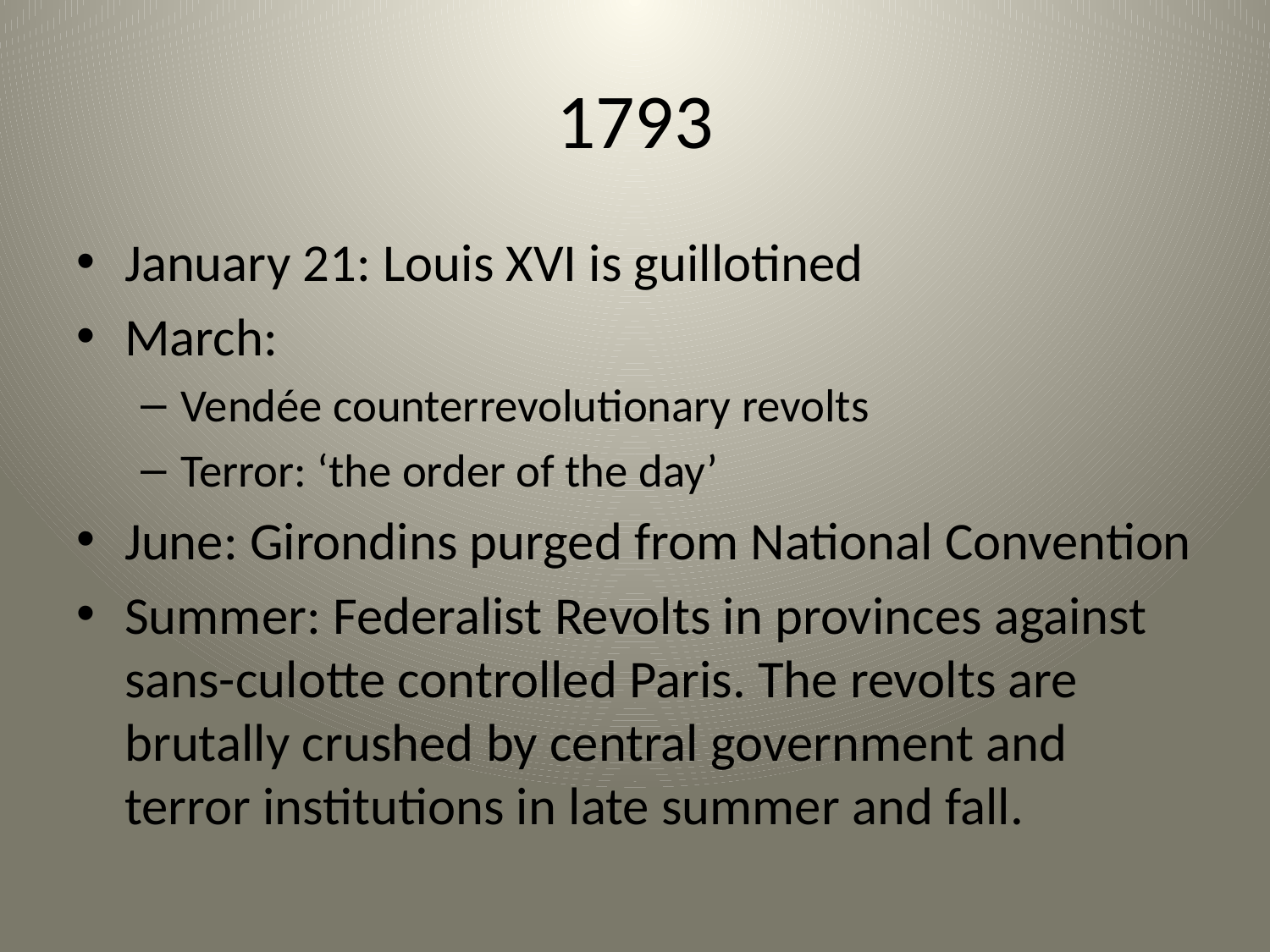

# 1793
January 21: Louis XVI is guillotined
March:
Vendée counterrevolutionary revolts
Terror: ‘the order of the day’
June: Girondins purged from National Convention
Summer: Federalist Revolts in provinces against sans-culotte controlled Paris. The revolts are brutally crushed by central government and terror institutions in late summer and fall.